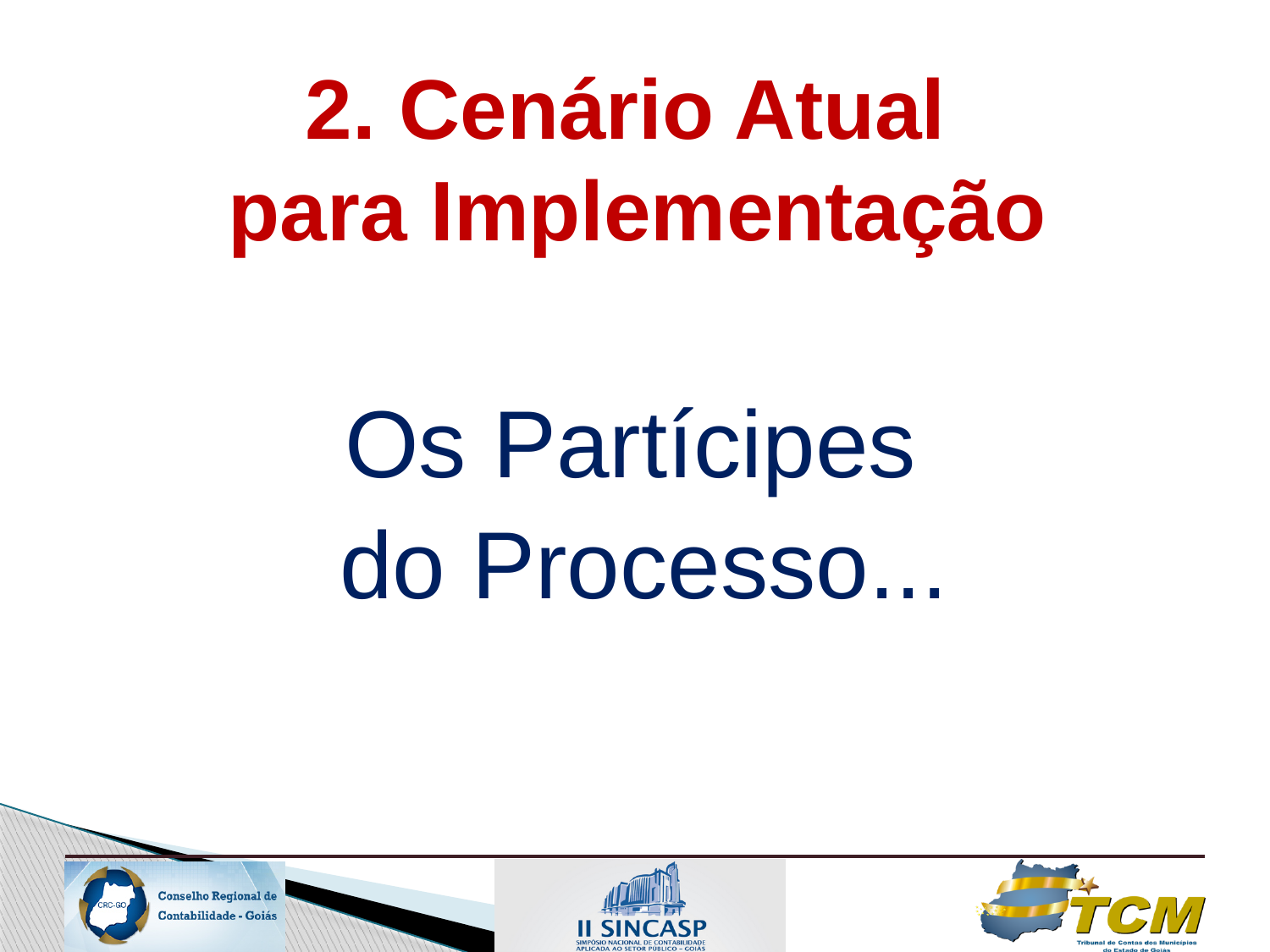

# 2. Cenário Atual para Implementação
Os Partícipes
do Processo...